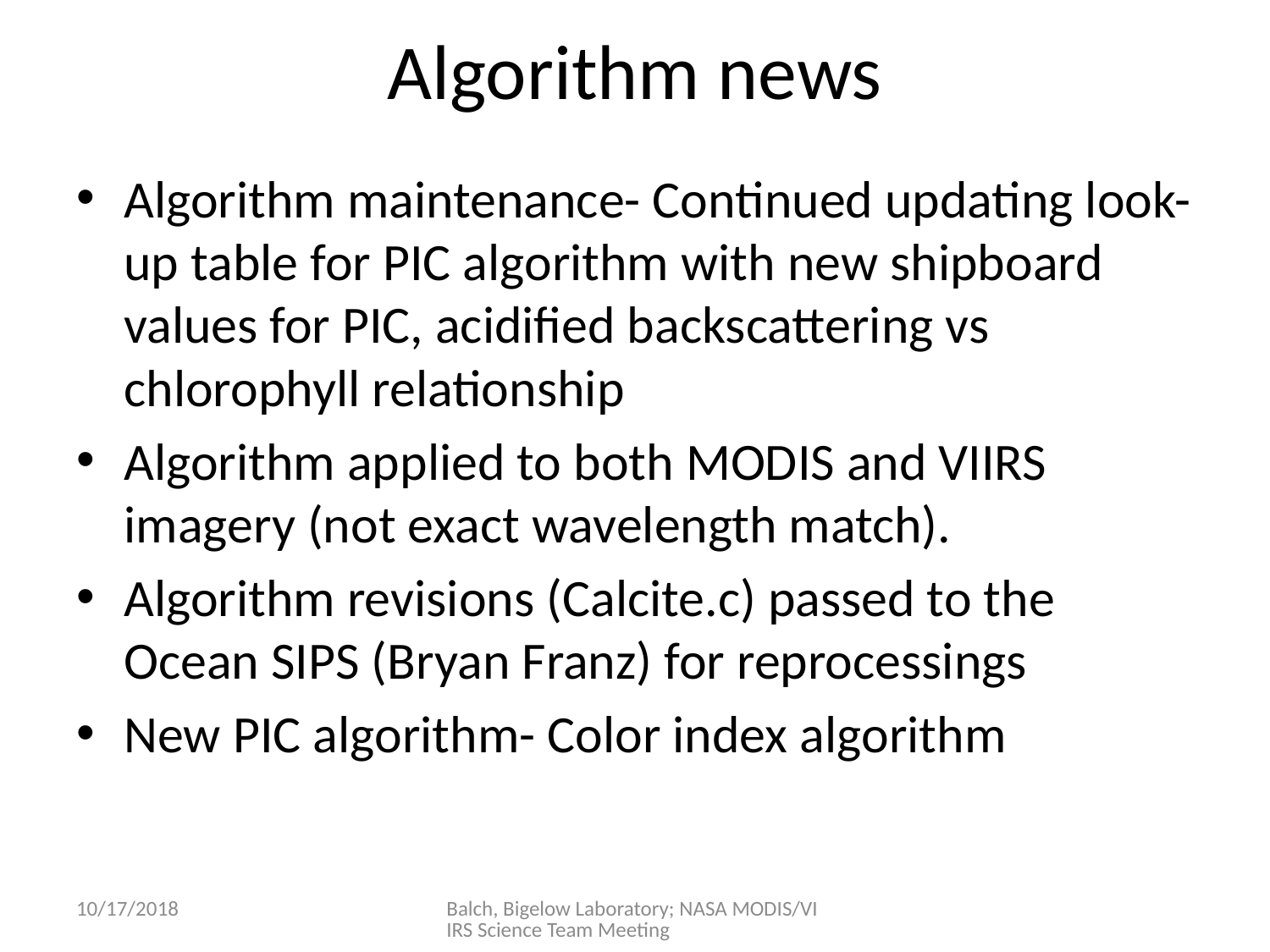

# Algorithm news
Algorithm maintenance- Continued updating look-up table for PIC algorithm with new shipboard values for PIC, acidified backscattering vs chlorophyll relationship
Algorithm applied to both MODIS and VIIRS imagery (not exact wavelength match).
Algorithm revisions (Calcite.c) passed to the Ocean SIPS (Bryan Franz) for reprocessings
New PIC algorithm- Color index algorithm

10/17/2018
Balch, Bigelow Laboratory; NASA MODIS/VIIRS Science Team Meeting